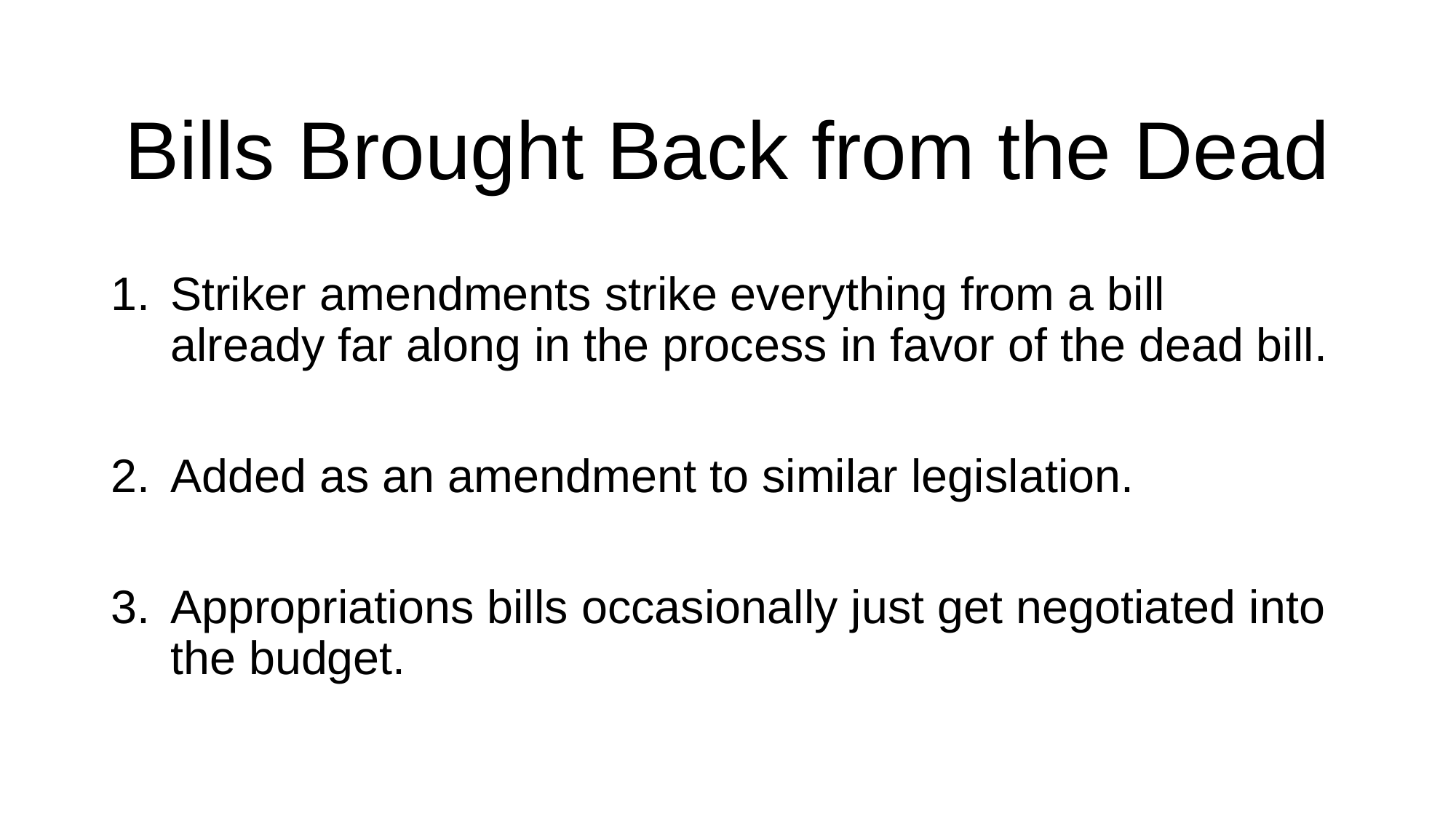

# Bills Brought Back from the Dead
Striker amendments strike everything from a bill already far along in the process in favor of the dead bill.

Added as an amendment to similar legislation.

Appropriations bills occasionally just get negotiated into the budget.